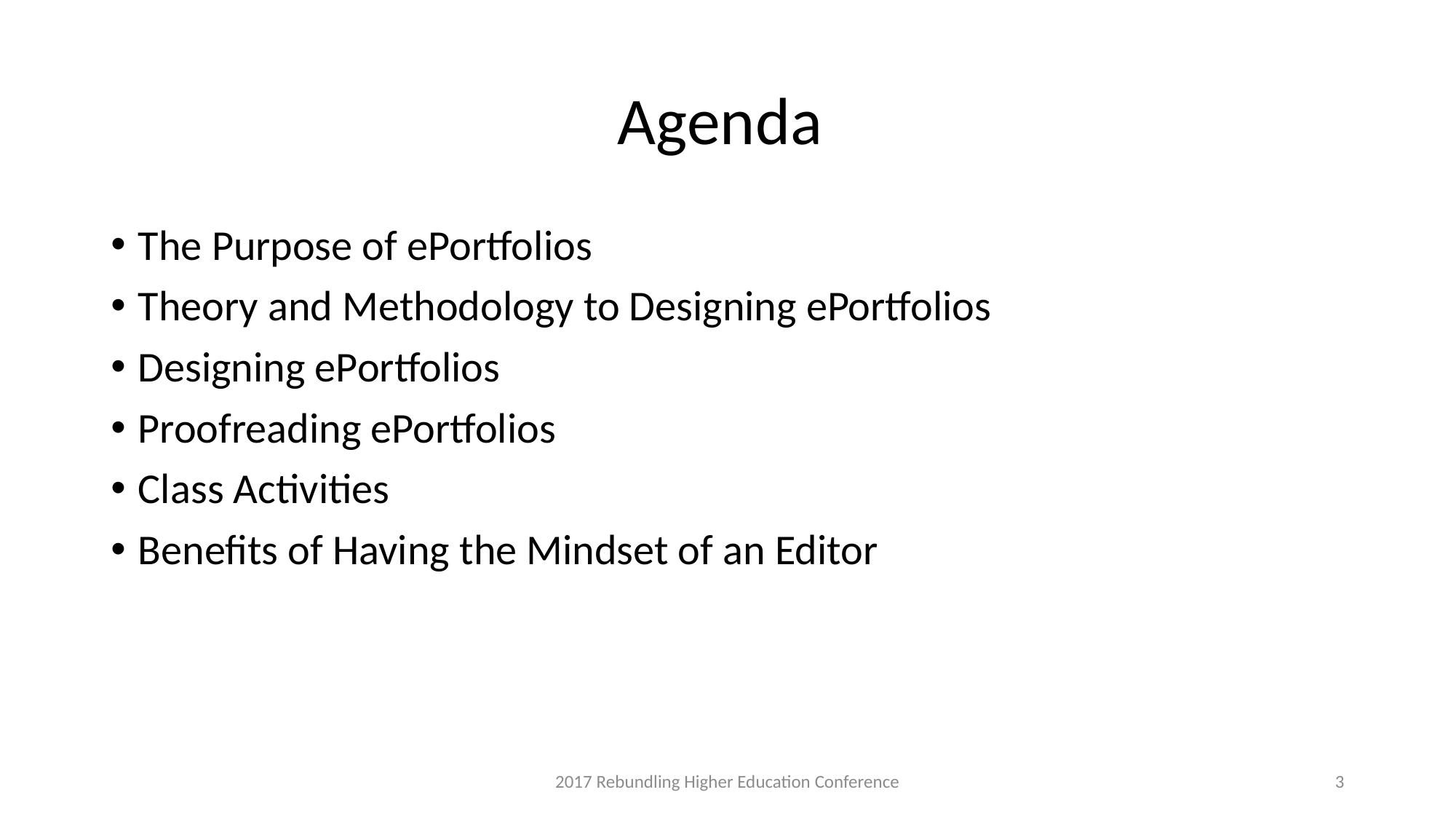

# Agenda
The Purpose of ePortfolios
Theory and Methodology to Designing ePortfolios
Designing ePortfolios
Proofreading ePortfolios
Class Activities
Benefits of Having the Mindset of an Editor
2017 Rebundling Higher Education Conference
3